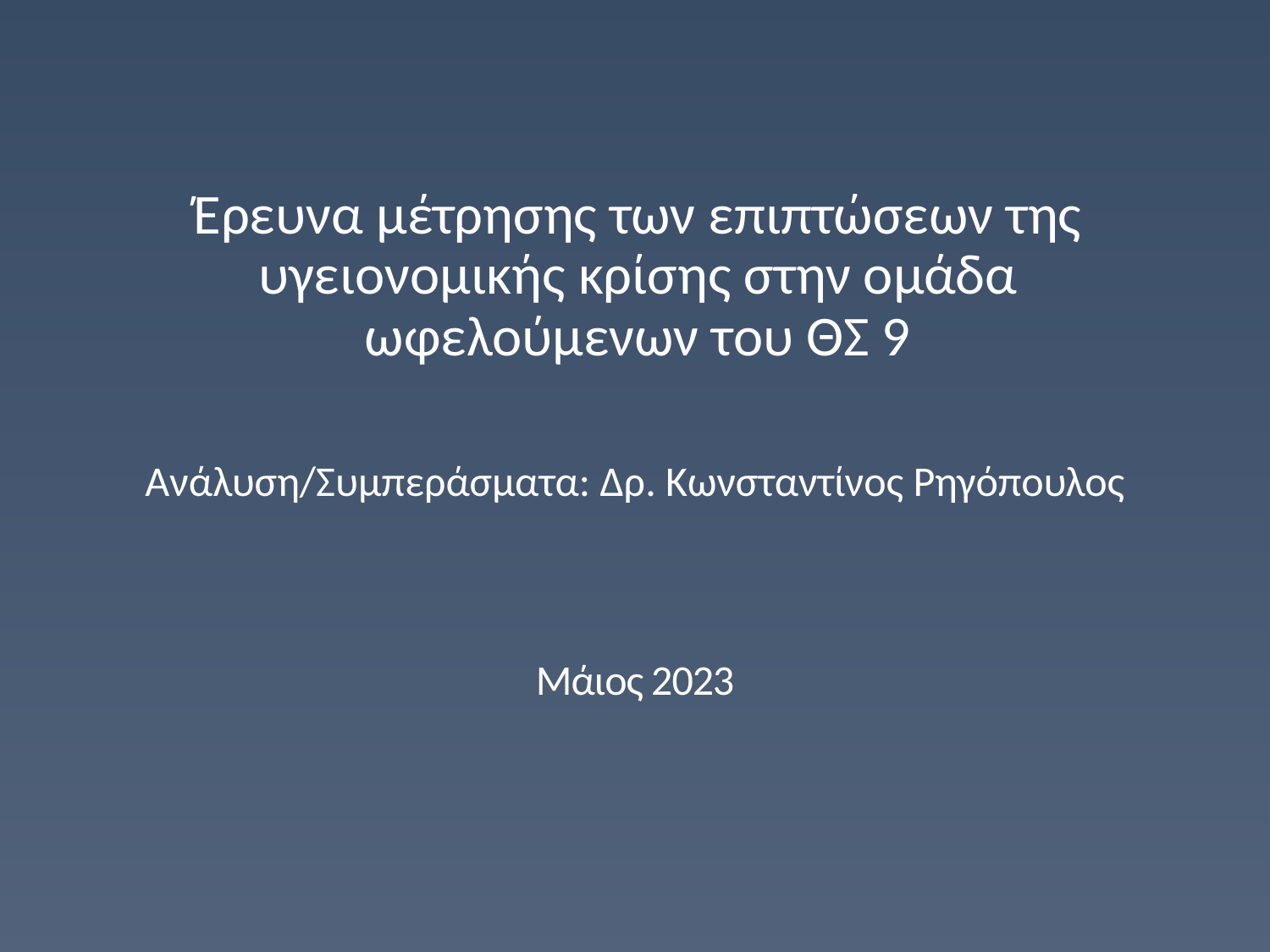

# Έρευνα μέτρησης των επιπτώσεων της υγειονομικής κρίσης στην ομάδα ωφελούμενων του ΘΣ 9
Ανάλυση/Συμπεράσματα: Δρ. Κωνσταντίνος Ρηγόπουλος
Μάιος 2023